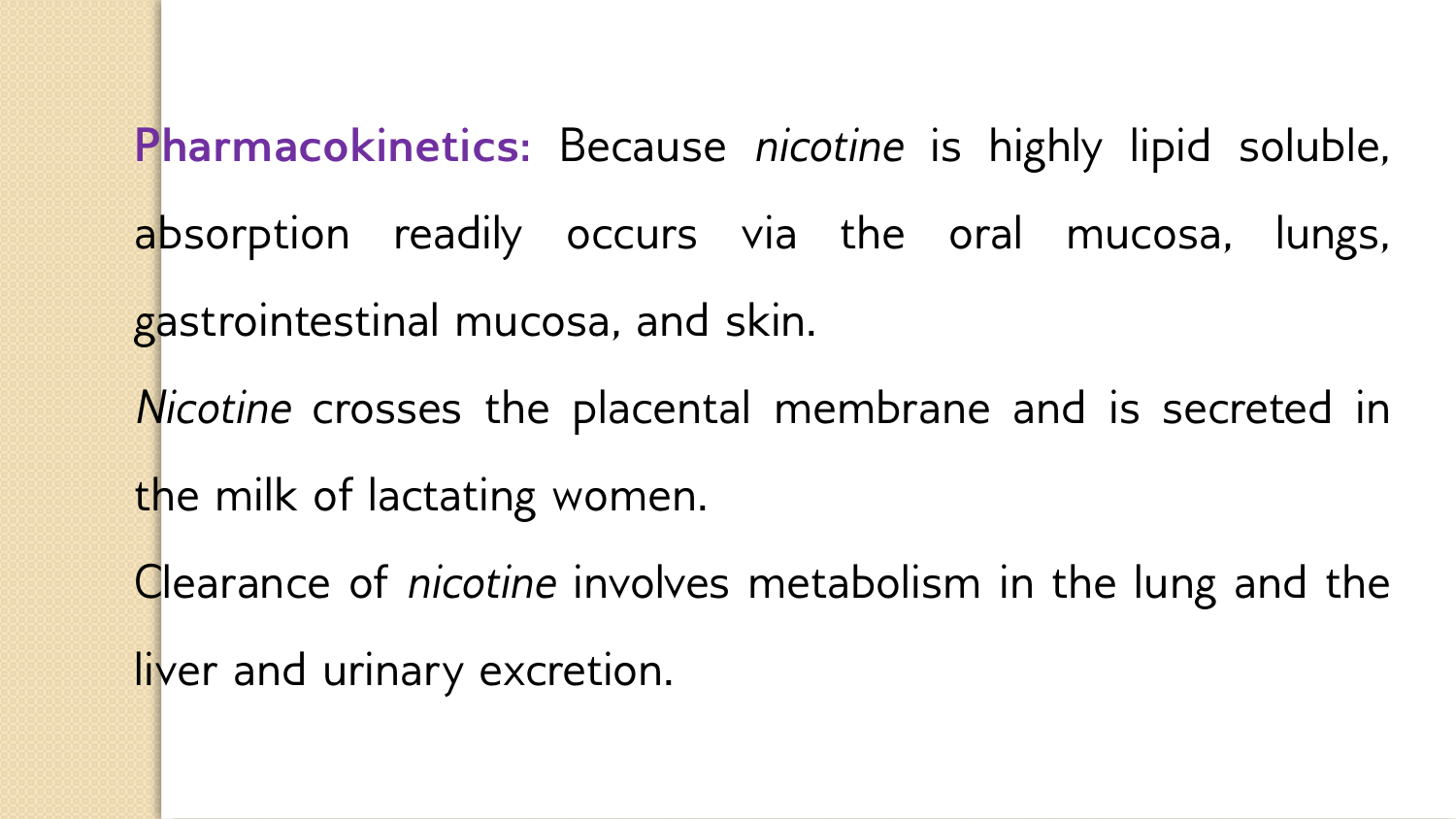

Pharmacokinetics: Because nicotine is highly lipid soluble, absorption readily occurs via the oral mucosa, lungs, gastrointestinal mucosa, and skin.
Nicotine crosses the placental membrane and is secreted in the milk of lactating women.
Clearance of nicotine involves metabolism in the lung and the liver and urinary excretion.